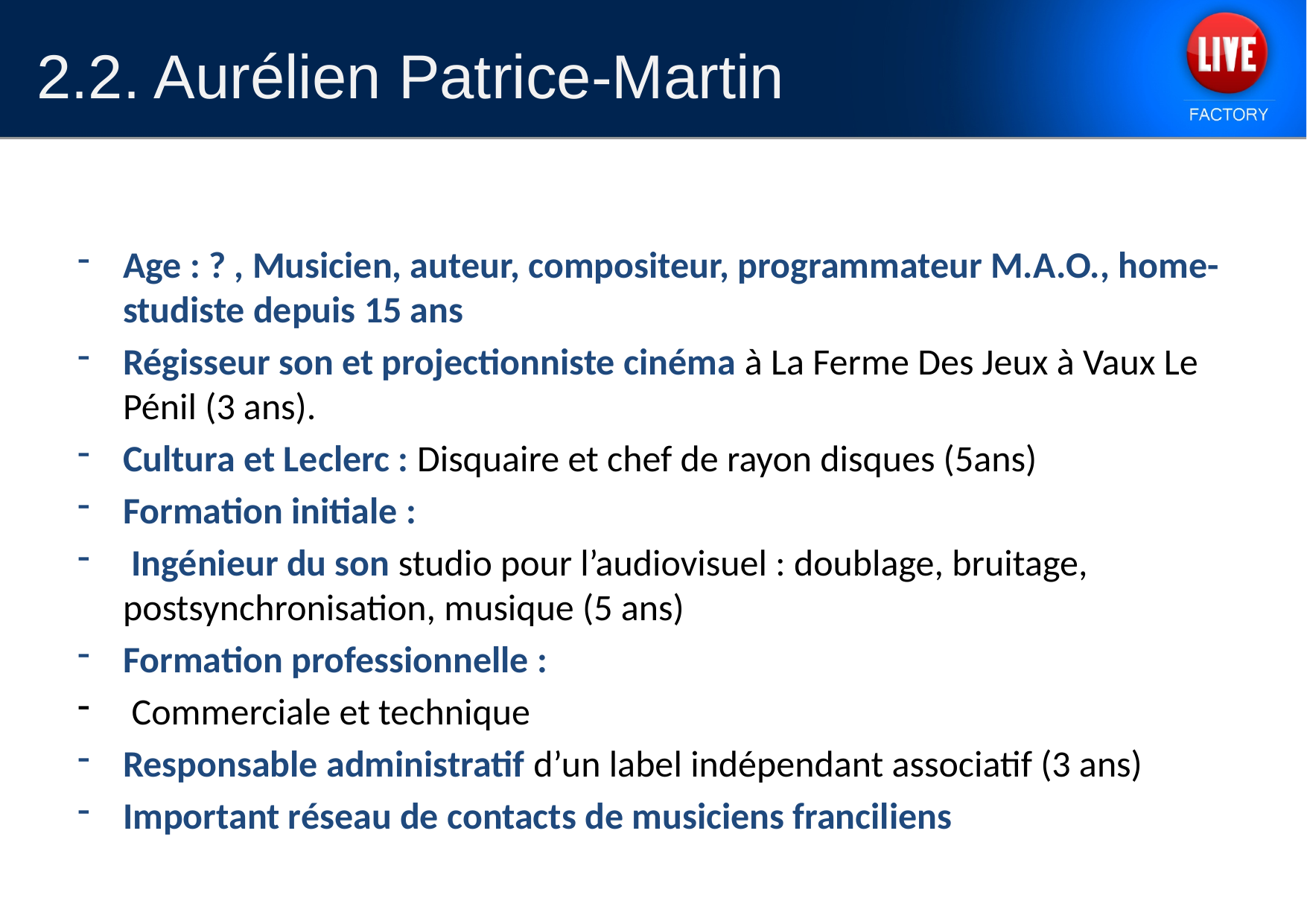

2.2. Aurélien Patrice-Martin
Age : ? , Musicien, auteur, compositeur, programmateur M.A.O., home-studiste depuis 15 ans
Régisseur son et projectionniste cinéma à La Ferme Des Jeux à Vaux Le Pénil (3 ans).
Cultura et Leclerc : Disquaire et chef de rayon disques (5ans)
Formation initiale :
 Ingénieur du son studio pour l’audiovisuel : doublage, bruitage, postsynchronisation, musique (5 ans)
Formation professionnelle :
 Commerciale et technique
Responsable administratif d’un label indépendant associatif (3 ans)
Important réseau de contacts de musiciens franciliens